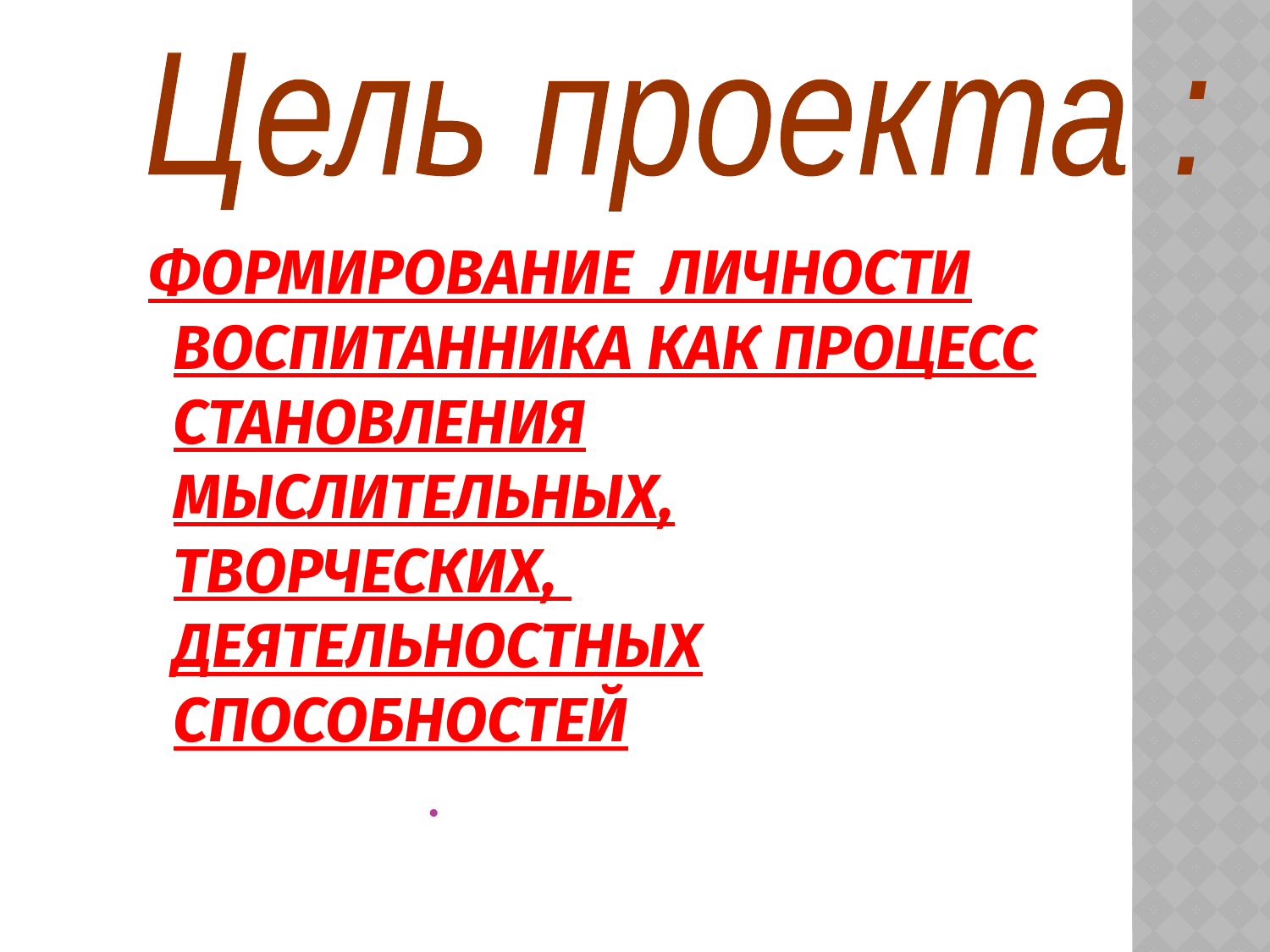

Цель проекта :
ФОРМИРОВАНИЕ  ЛИЧНОСТИ ВОСПИТАННИКА КАК ПРОЦЕСС СТАНОВЛЕНИЯ МЫСЛИТЕЛЬНЫХ, ТВОРЧЕСКИХ,  ДЕЯТЕЛЬНОСТНЫХ СПОСОБНОСТЕЙ